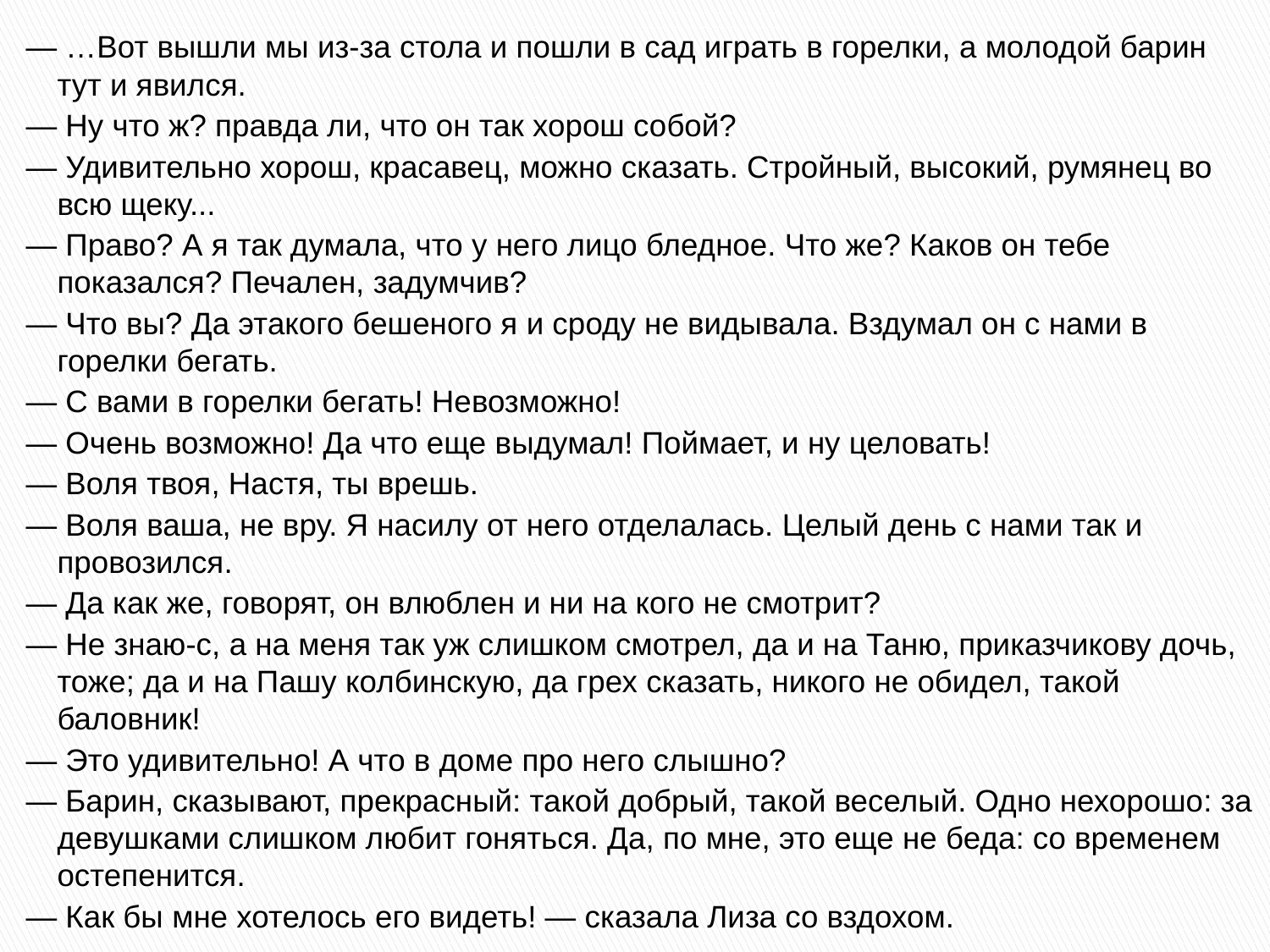

— …Вот вышли мы из-за стола и пошли в сад играть в горелки, а молодой барин тут и явился.
— Ну что ж? правда ли, что он так хорош собой?
— Удивительно хорош, красавец, можно сказать. Стройный, высокий, румянец во всю щеку...
— Право? А я так думала, что у него лицо бледное. Что же? Каков он тебе показался? Печален, задумчив?
— Что вы? Да этакого бешеного я и сроду не видывала. Вздумал он с нами в горелки бегать.
— С вами в горелки бегать! Невозможно!
— Очень возможно! Да что еще выдумал! Поймает, и ну целовать!
— Воля твоя, Настя, ты врешь.
— Воля ваша, не вру. Я насилу от него отделалась. Целый день с нами так и провозился.
— Да как же, говорят, он влюблен и ни на кого не смотрит?
— Не знаю-с, а на меня так уж слишком смотрел, да и на Таню, приказчикову дочь, тоже; да и на Пашу колбинскую, да грех сказать, никого не обидел, такой баловник!
— Это удивительно! А что в доме про него слышно?
— Барин, сказывают, прекрасный: такой добрый, такой веселый. Одно нехорошо: за девушками слишком любит гоняться. Да, по мне, это еще не беда: со временем остепенится.
— Как бы мне хотелось его видеть! — сказала Лиза со вздохом.